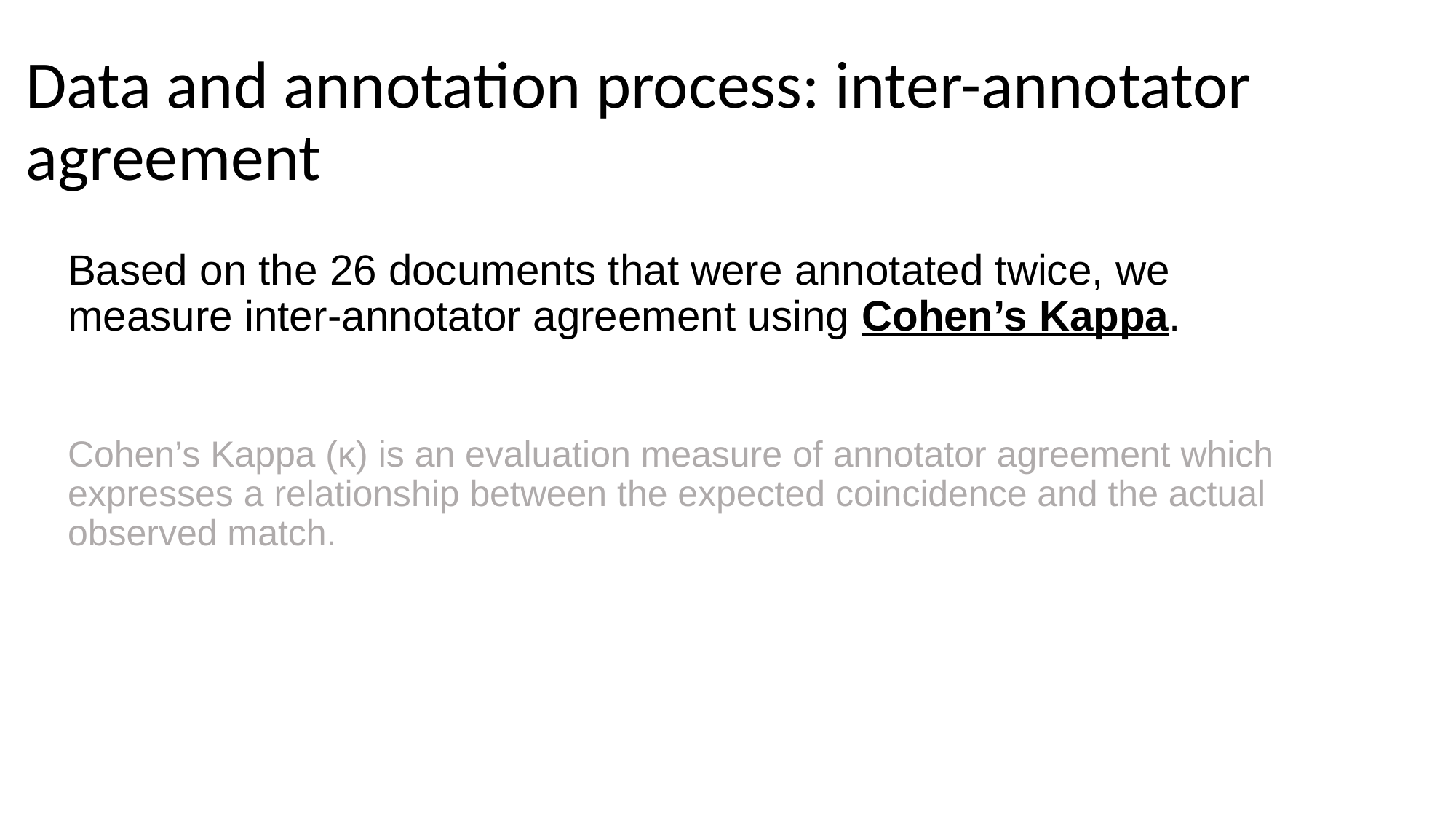

# Data and annotation process: inter-annotator agreement
Based on the 26 documents that were annotated twice, we measure inter-annotator agreement using Cohen’s Kappa.

Cohen’s Kappa (ĸ) is an evaluation measure of annotator agreement which expresses a relationship between the expected coincidence and the actual observed match.